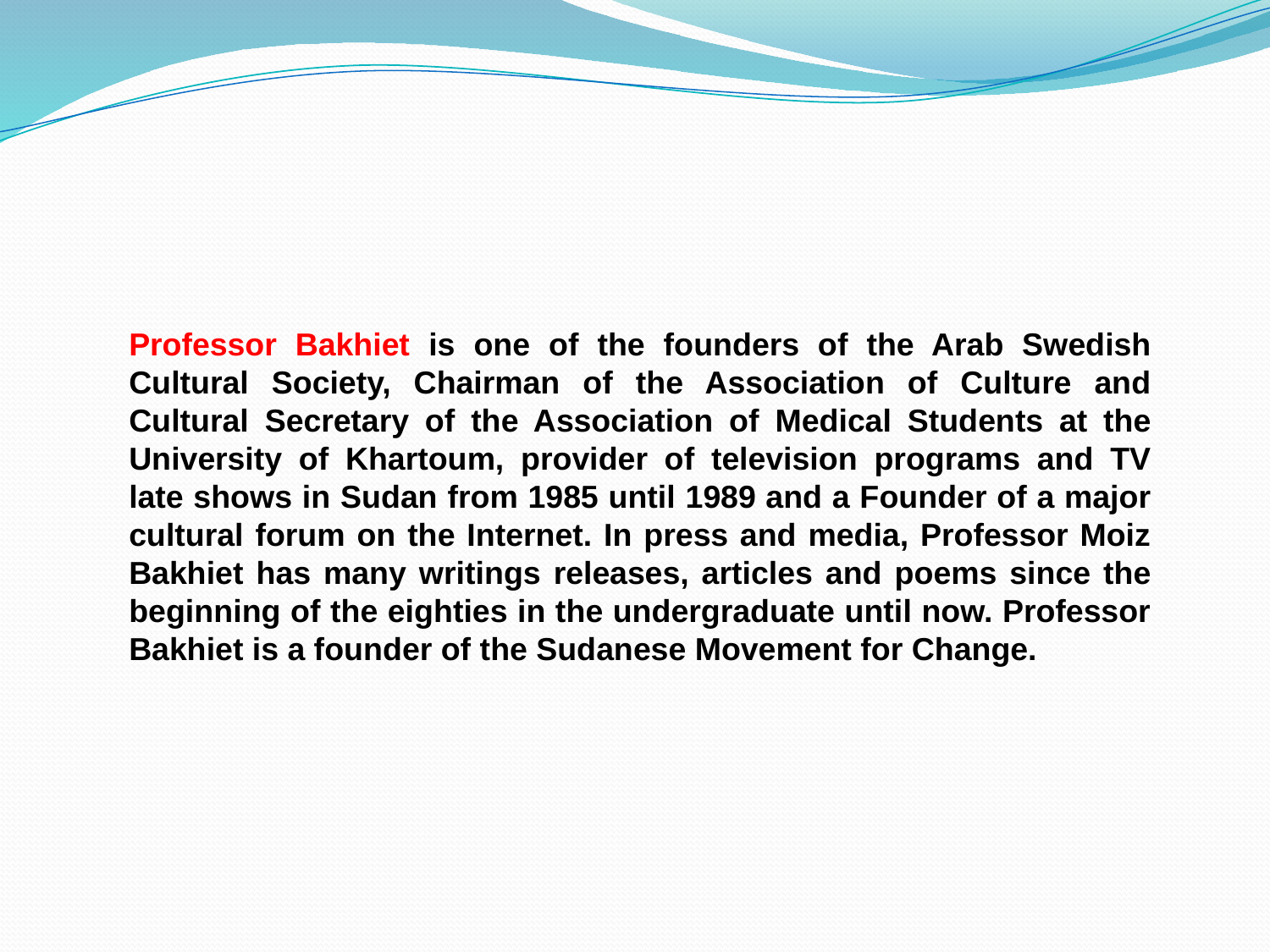

Professor Bakhiet is one of the founders of the Arab Swedish Cultural Society, Chairman of the Association of Culture and Cultural Secretary of the Association of Medical Students at the University of Khartoum, provider of television programs and TV late shows in Sudan from 1985 until 1989 and a Founder of a major cultural forum on the Internet. In press and media, Professor Moiz Bakhiet has many writings releases, articles and poems since the beginning of the eighties in the undergraduate until now. Professor Bakhiet is a founder of the Sudanese Movement for Change.